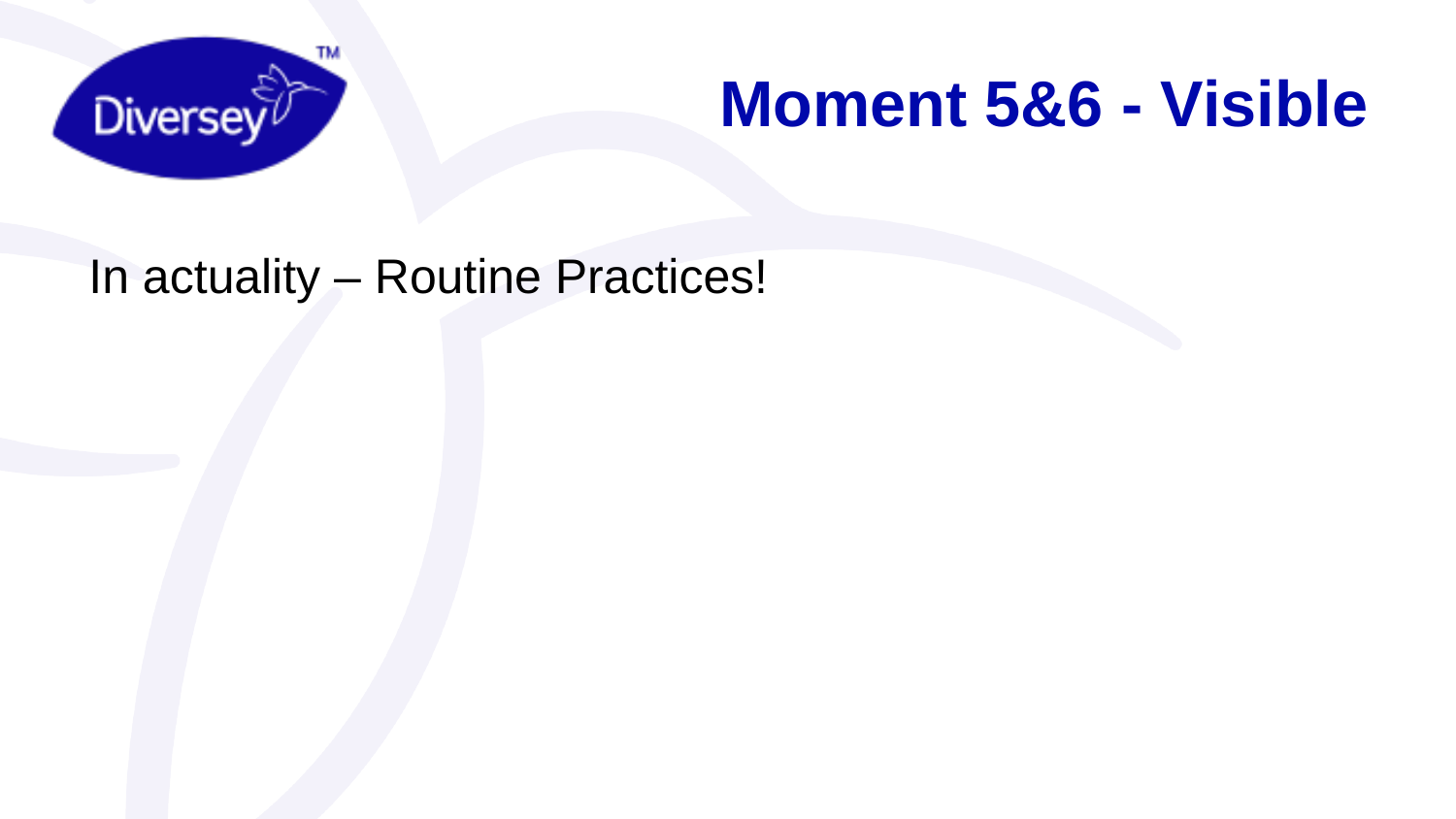

# Moment 5&6 - Visible
In actuality – Routine Practices!